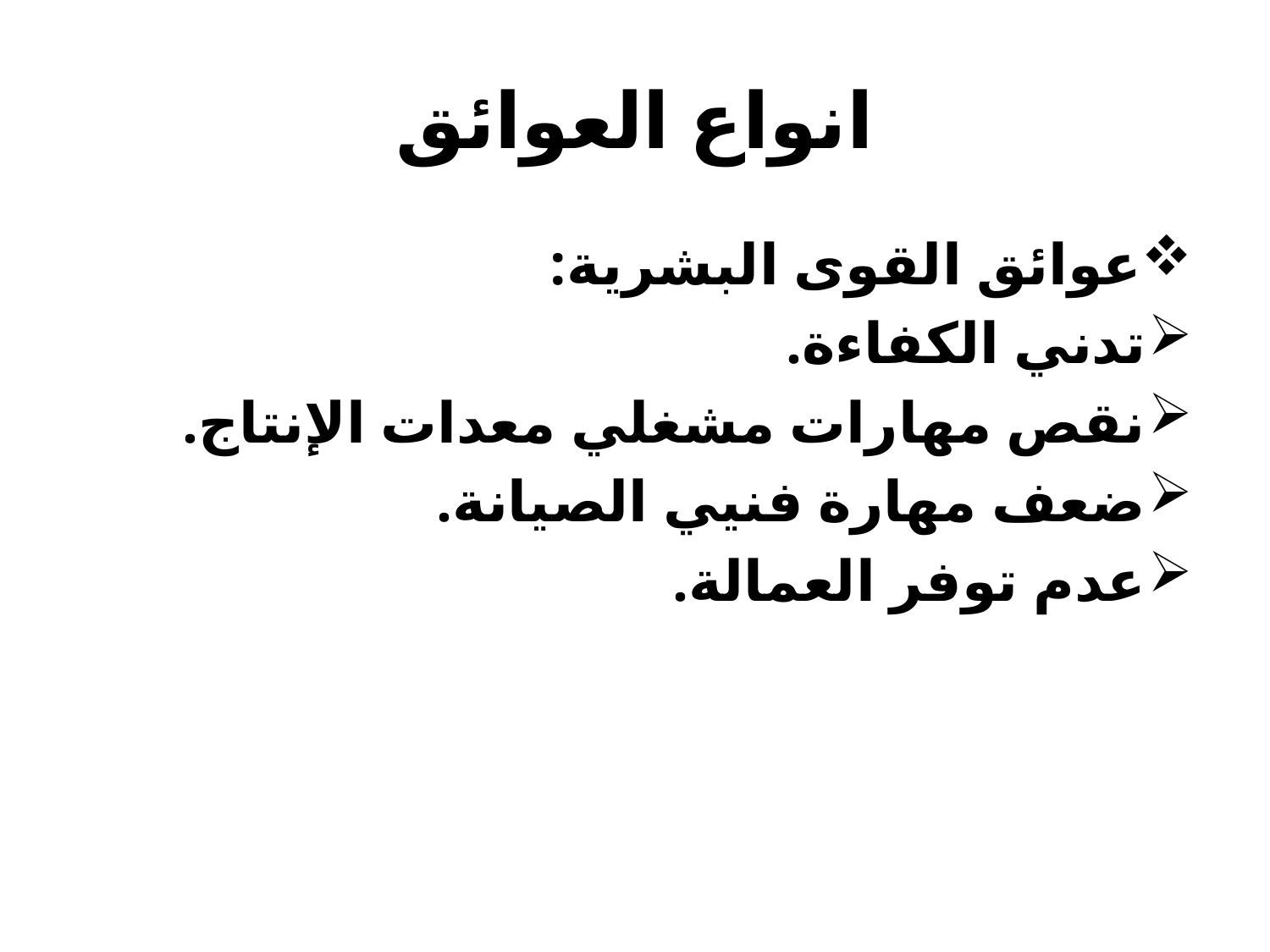

# انواع العوائق
عوائق القوى البشرية:
تدني الكفاءة.
نقص مهارات مشغلي معدات الإنتاج.
ضعف مهارة فنيي الصيانة.
عدم توفر العمالة.